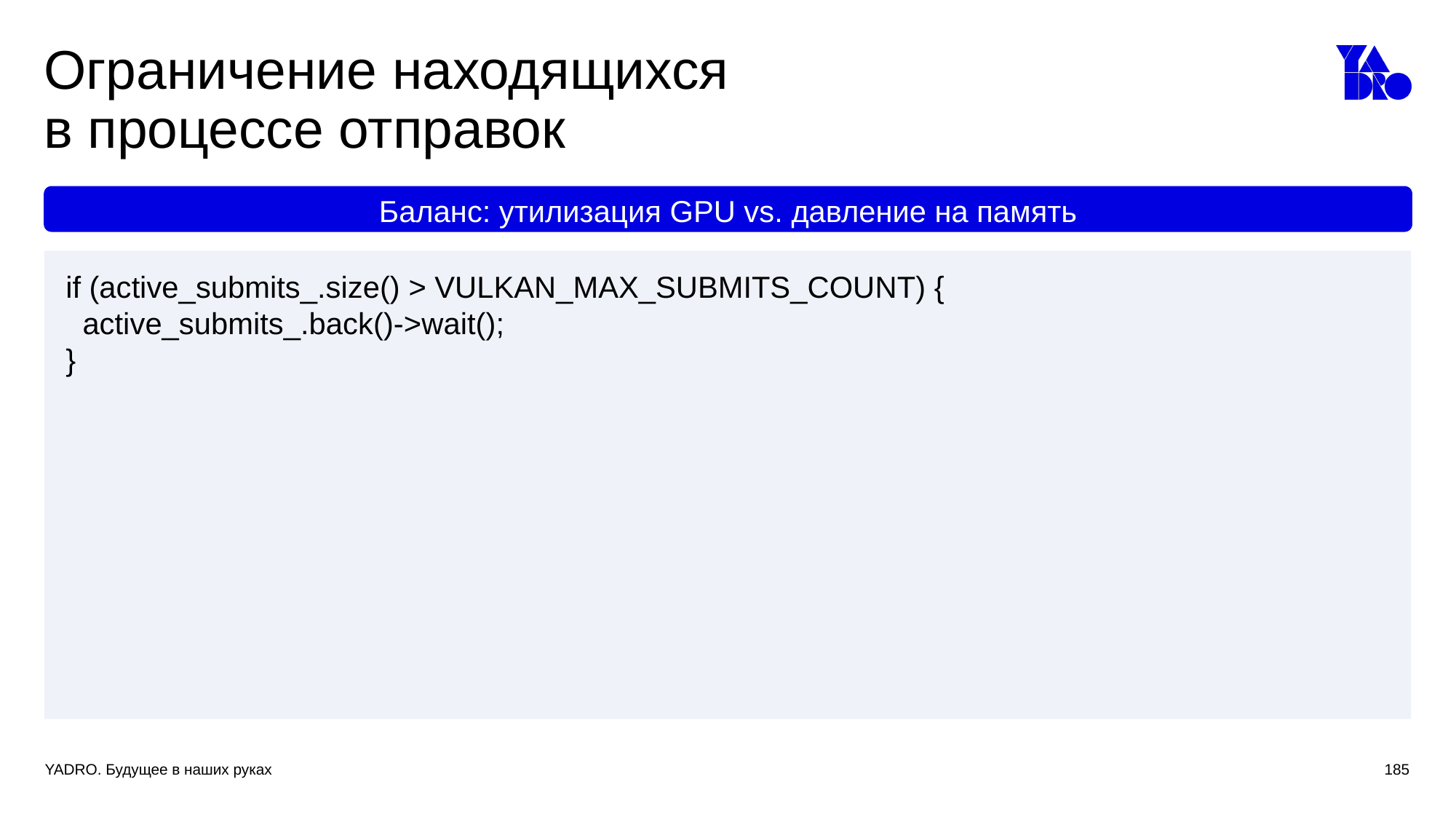

# Ограничение находящихся в процессе отправок
Баланс: утилизация GPU vs. давление на память
if (active_submits_.size() > VULKAN_MAX_SUBMITS_COUNT) {
  active_submits_.back()->wait();
}

185